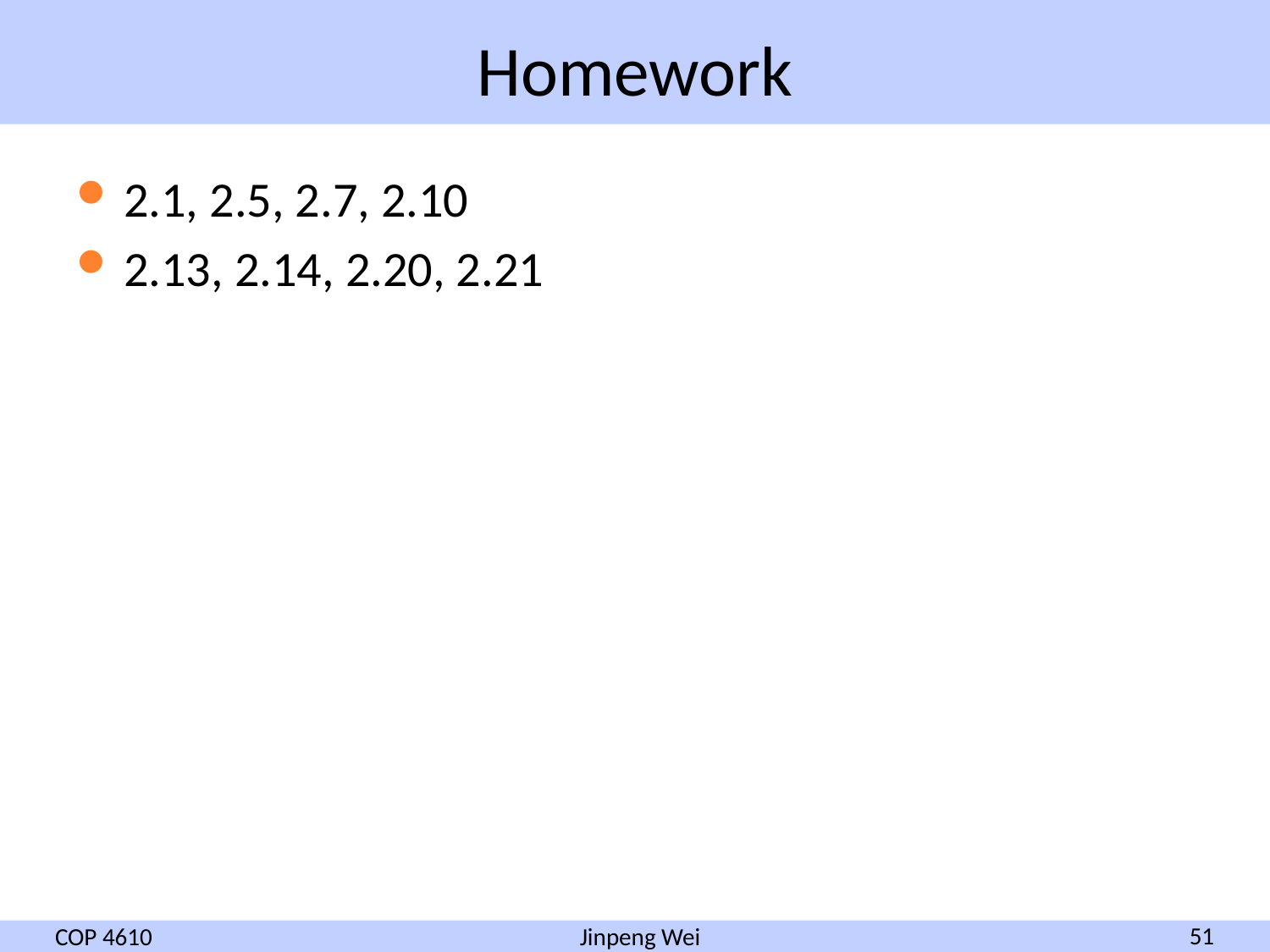

# Homework
2.1, 2.5, 2.7, 2.10
2.13, 2.14, 2.20, 2.21
COP 4610
51